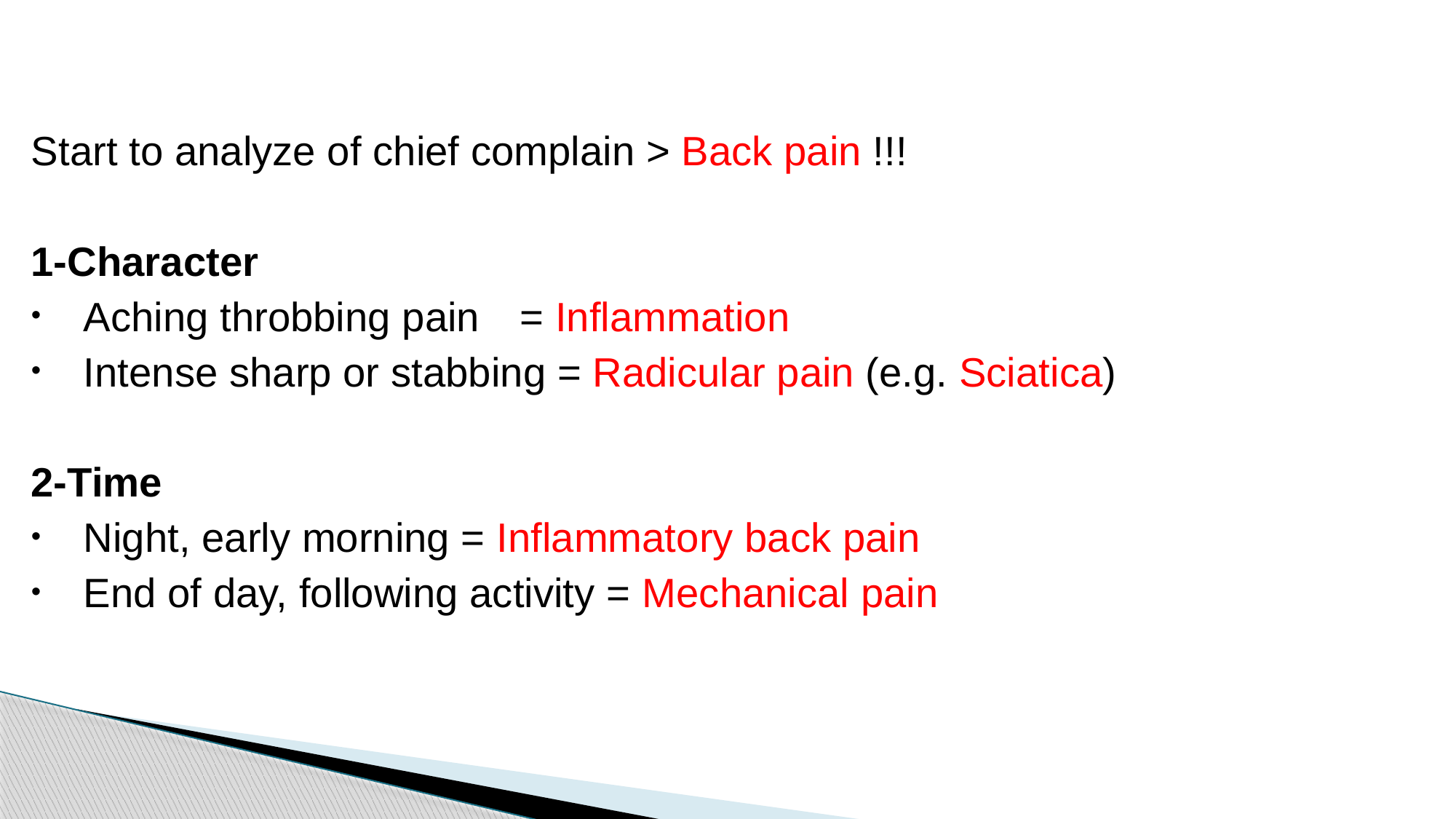

Start to analyze of chief complain > Back pain !!!

1-Character
Aching throbbing pain 	= Inflammation
Intense sharp or stabbing = Radicular pain (e.g. Sciatica)

2-Time
Night, early morning = Inflammatory back pain
End of day, following activity = Mechanical pain